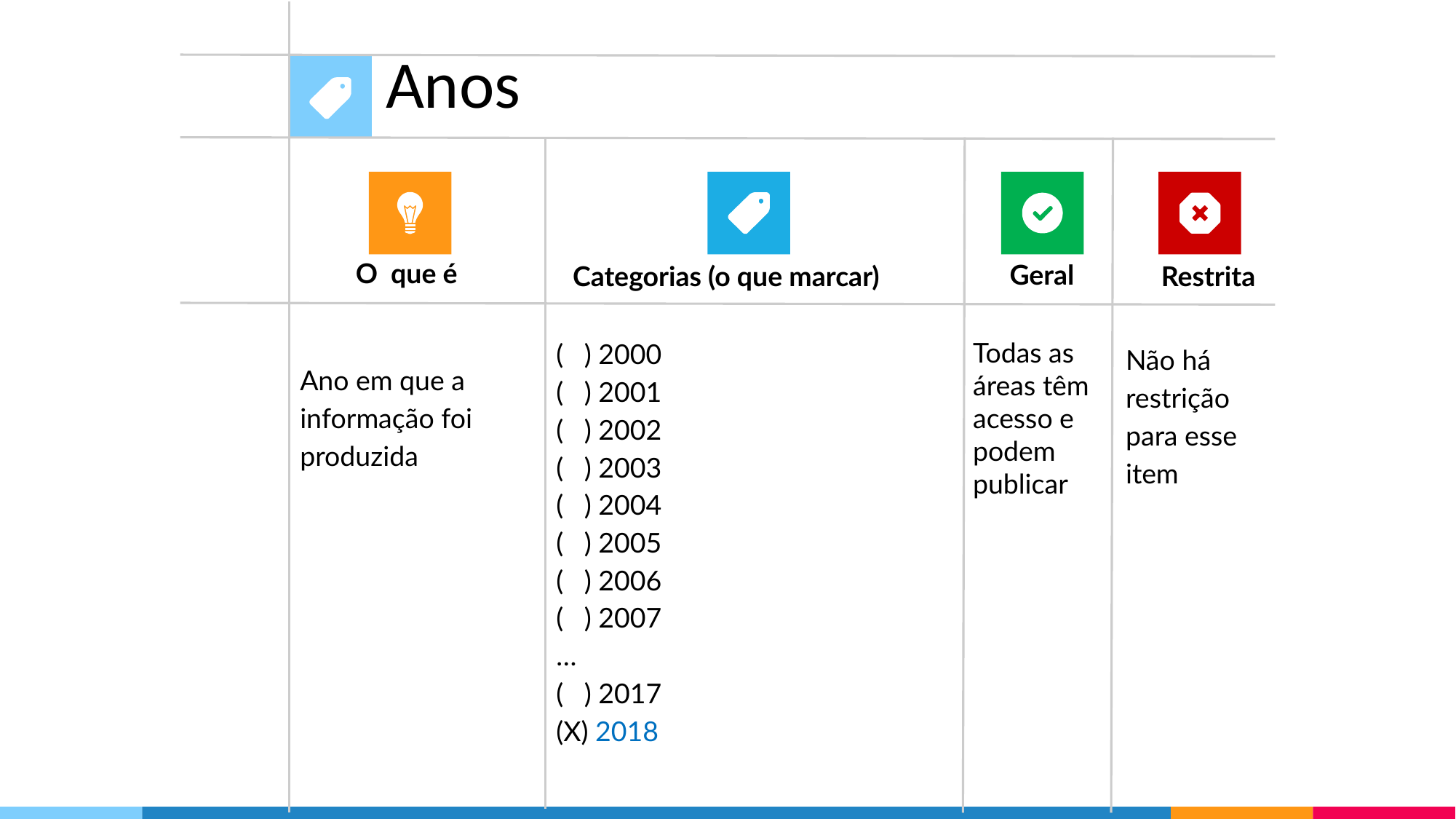

# Anos

O  que é
Geral
Categorias (o que marcar)
Restrita
Todas as áreas têm acesso e podem publicar
Não há restrição para esse item

Ano em que a informação foi produzida

(   ) 2000
(   ) 2001
(   ) 2002
(   ) 2003
(   ) 2004
(   ) 2005
(   ) 2006
(   ) 2007
…
(   ) 2017
(X) 2018